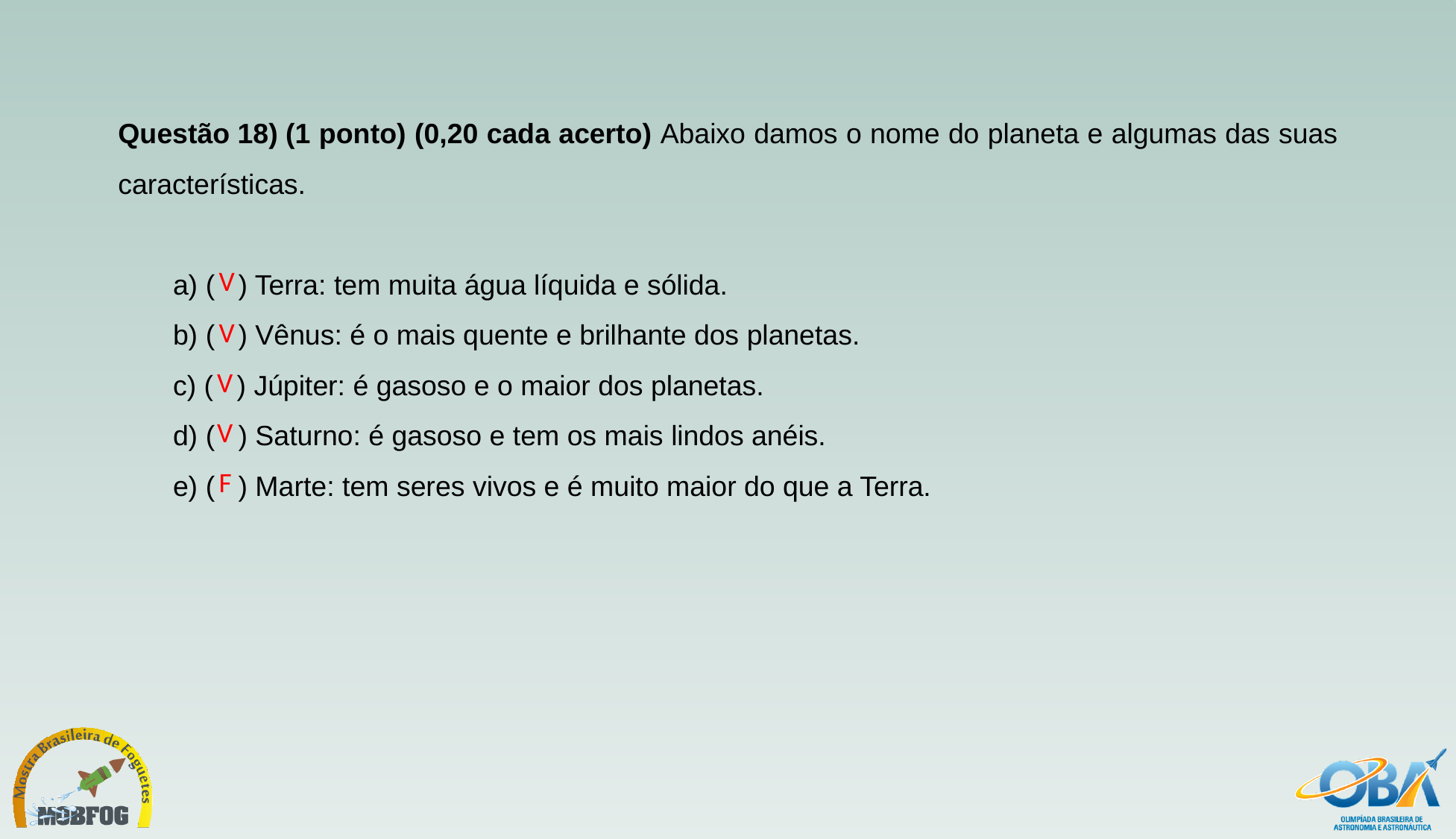

Questão 18) (1 ponto) (0,20 cada acerto) Abaixo damos o nome do planeta e algumas das suas características.

a) (   ) Terra: tem muita água líquida e sólida.
b) (   ) Vênus: é o mais quente e brilhante dos planetas.
c) (   ) Júpiter: é gasoso e o maior dos planetas.
d) (   ) Saturno: é gasoso e tem os mais lindos anéis.
e) (   ) Marte: tem seres vivos e é muito maior do que a Terra.
V
V
V
V
F